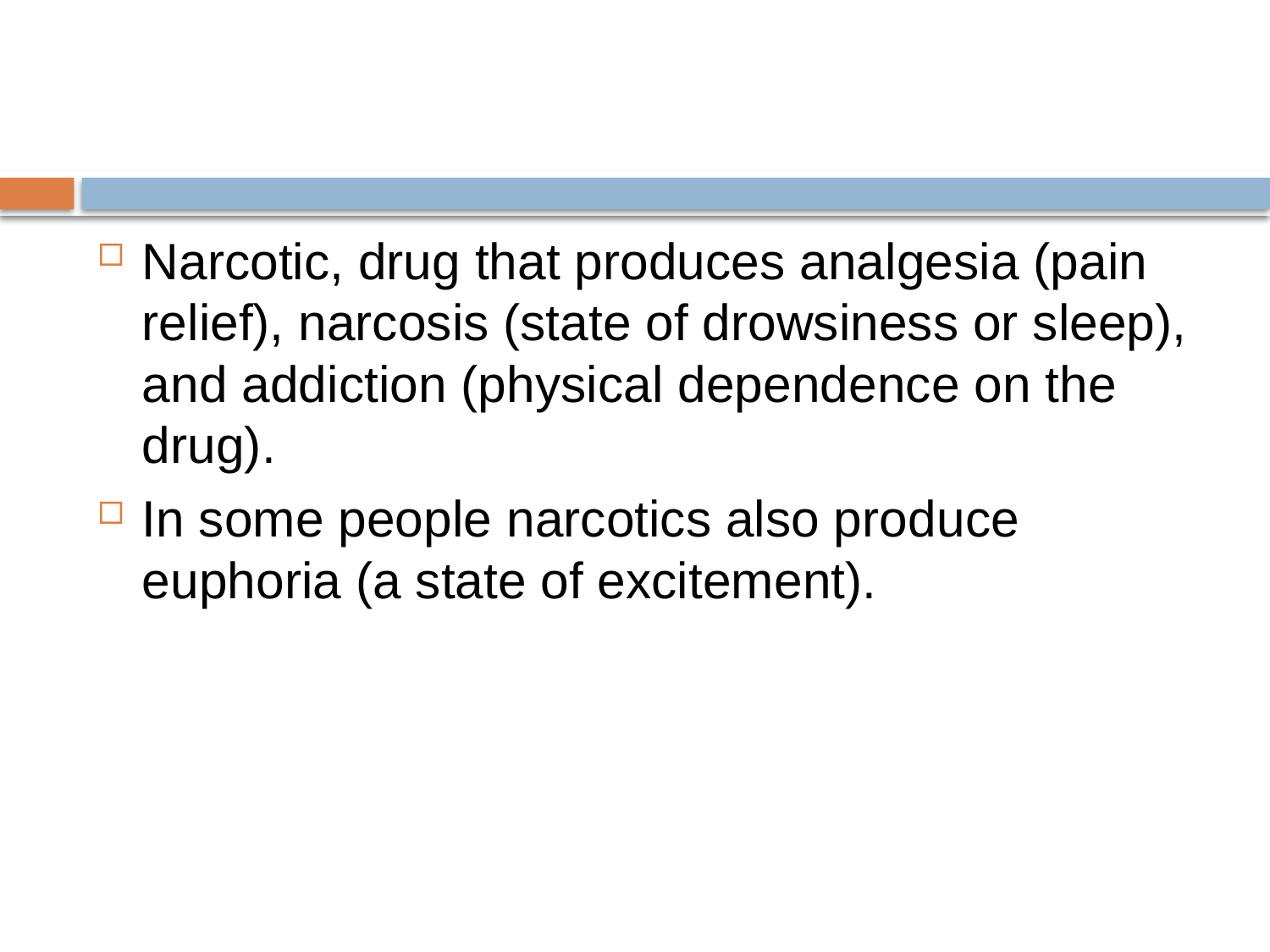

#
Narcotic, drug that produces analgesia (pain relief), narcosis (state of drowsiness or sleep), and addiction (physical dependence on the drug).
In some people narcotics also produce euphoria (a state of excitement).